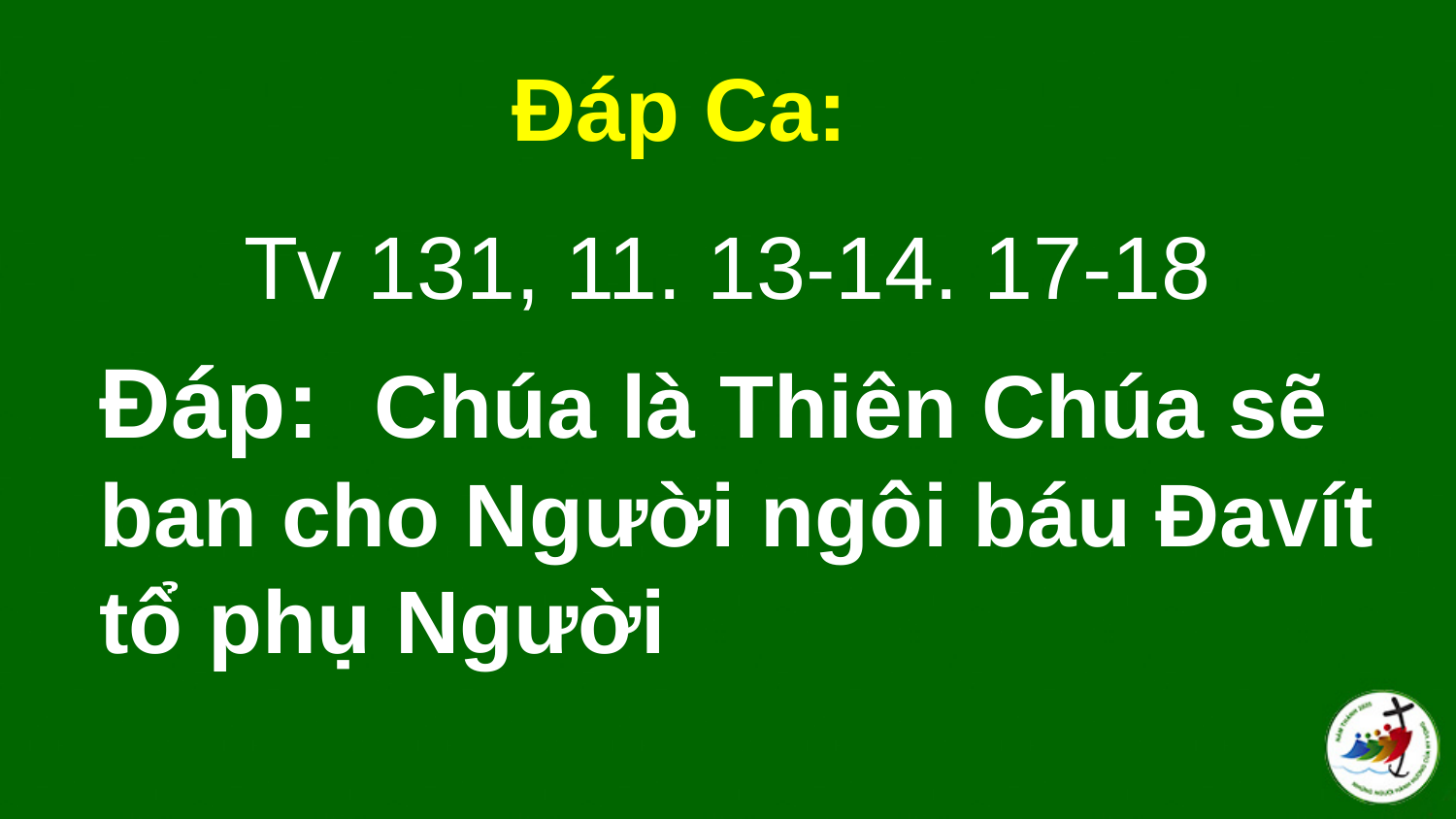

Đáp Ca:
Tv 131, 11. 13-14. 17-18
# Ðáp:  Chúa là Thiên Chúa sẽ ban cho Người ngôi báu Ðavít tổ phụ Người